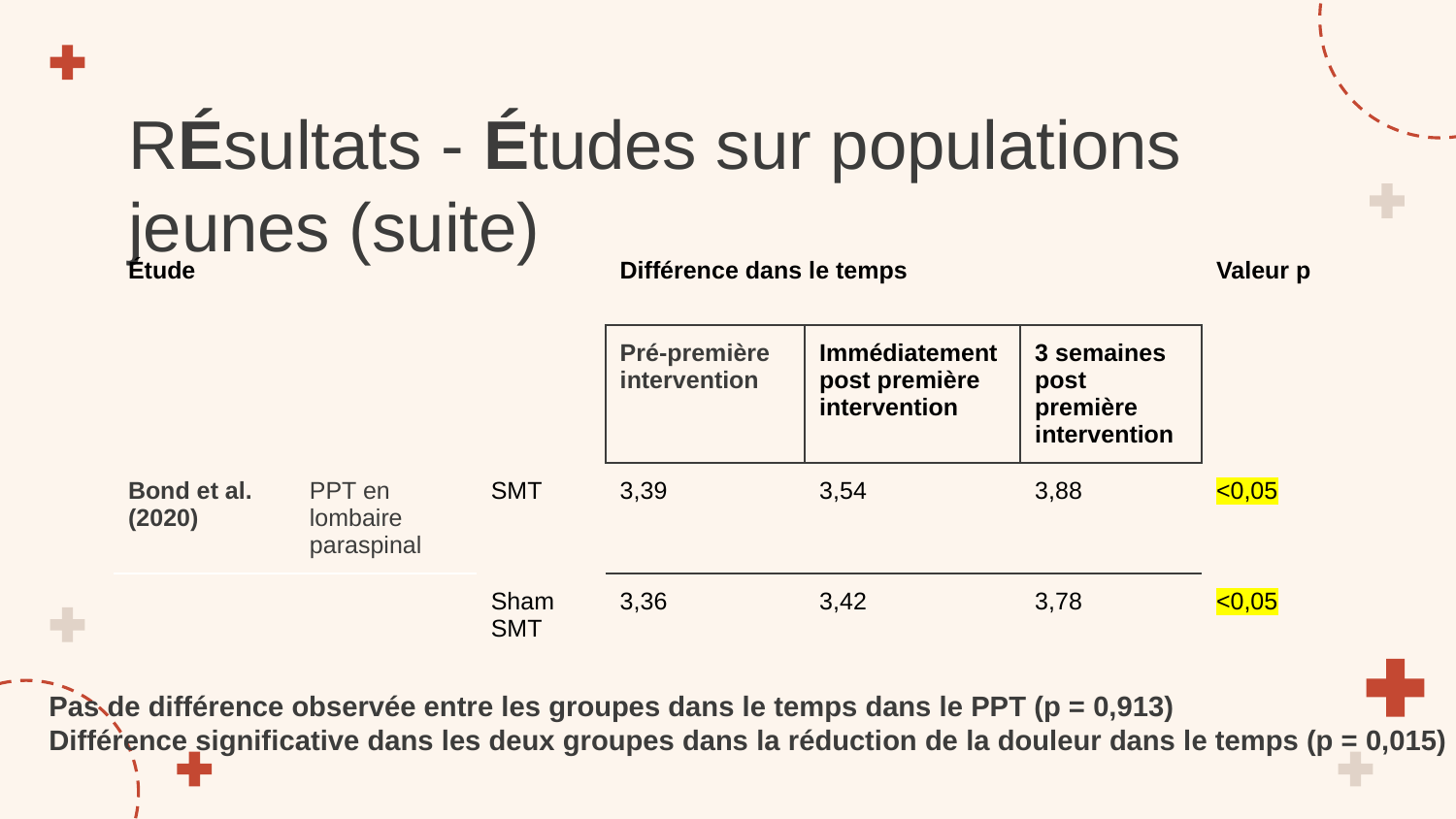

# RÉsultats - Études sur populations jeunes (suite)
| Étude |  |  | Différence dans le temps |  |  | Valeur p |
| --- | --- | --- | --- | --- | --- | --- |
|  |  |  | Pré-première intervention | Immédiatement post première intervention | 3 semaines post première intervention |  |
| Bond et al. (2020) | PPT en lombaire paraspinal | SMT | 3,39 | 3,54 | 3,88 | <0,05 |
|  |  | Sham SMT | 3,36 | 3,42 | 3,78 | <0,05 |
Pas de différence observée entre les groupes dans le temps dans le PPT (p = 0,913)
Différence significative dans les deux groupes dans la réduction de la douleur dans le temps (p = 0,015)